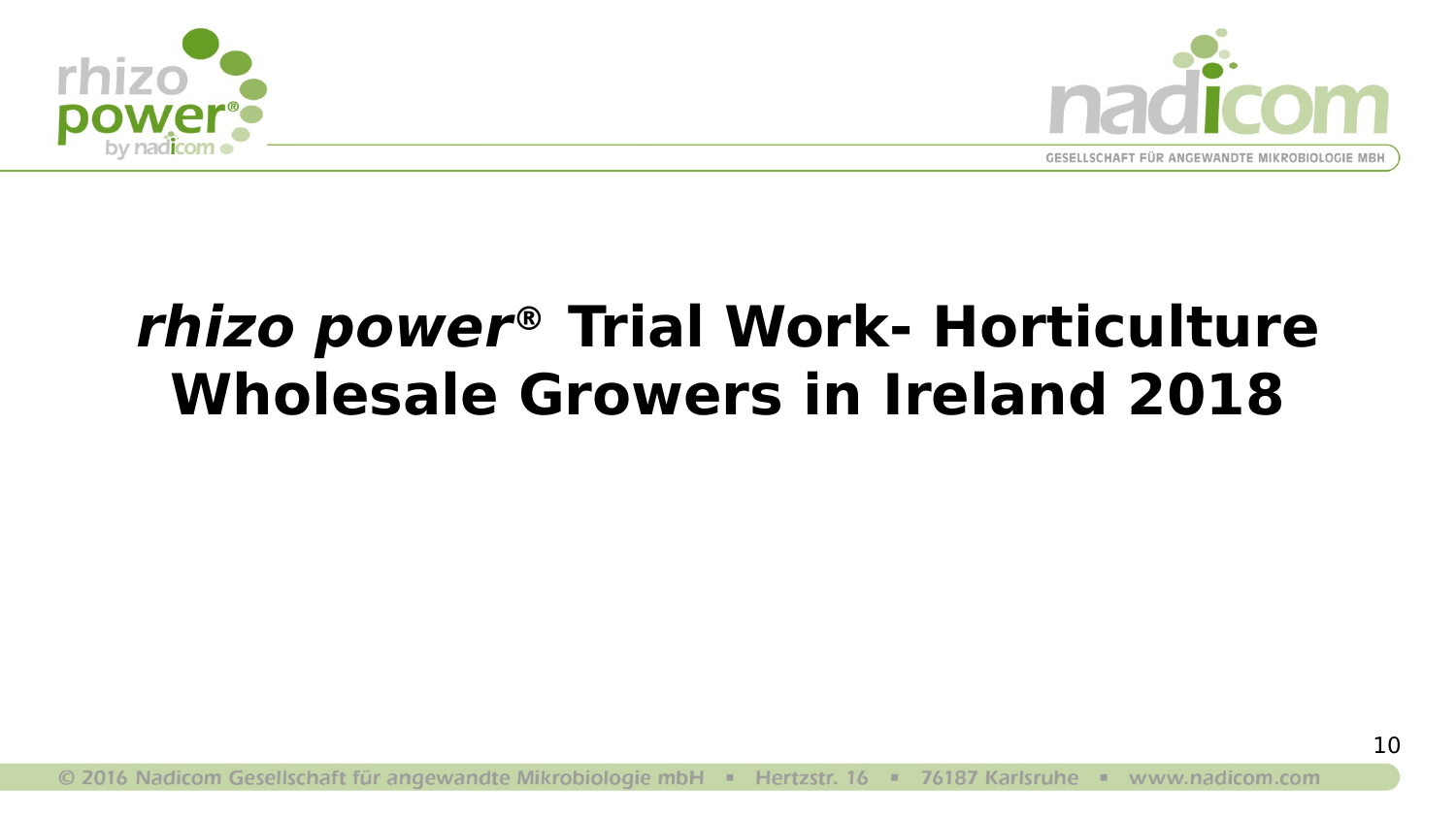

# rhizo power®  Trial Work- Horticulture Wholesale Growers in Ireland 2018